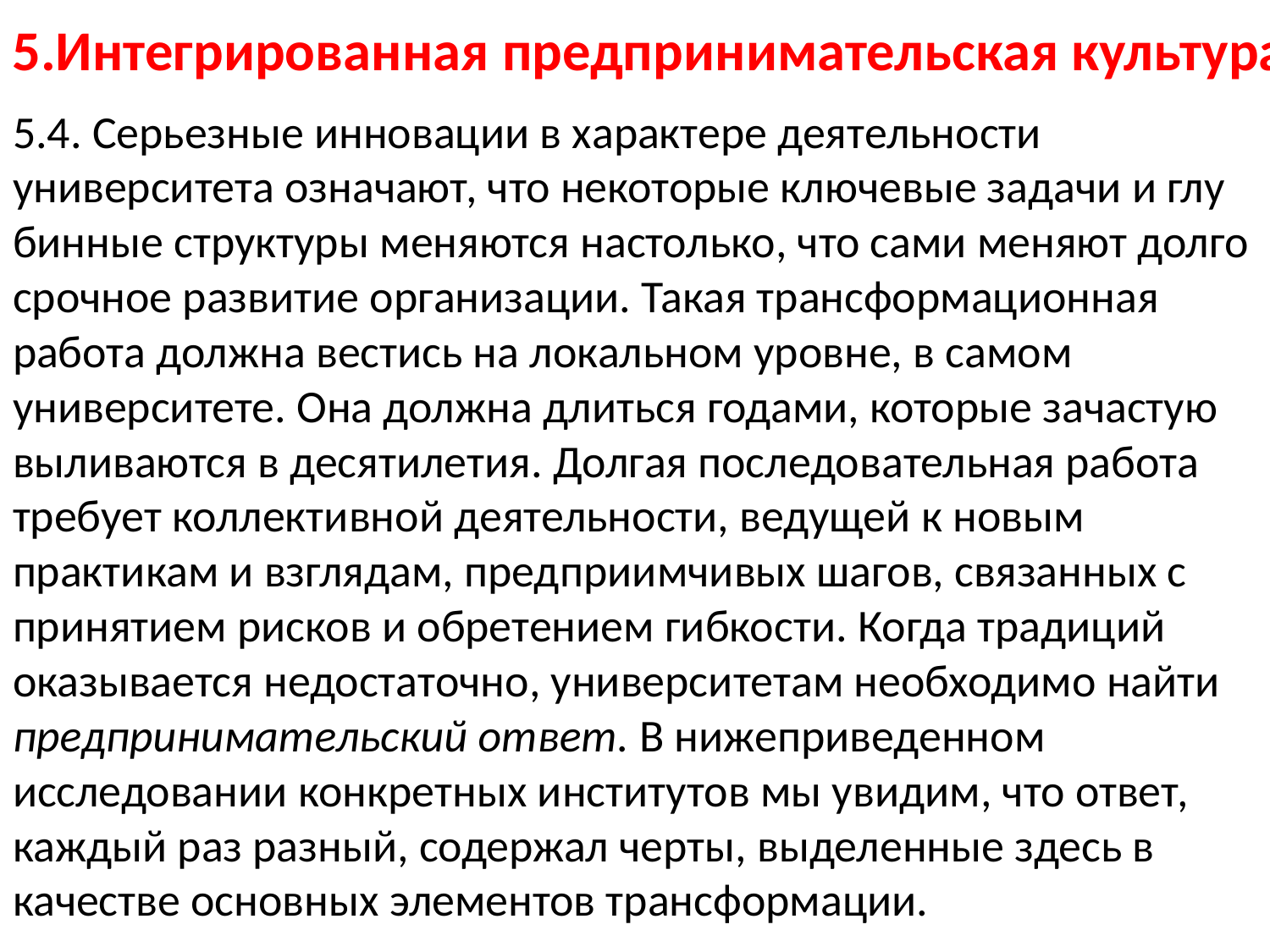

# 5.Интегрированная предпринимательская культура
5.4. Серьезные инновации в характере деятельности университета означают, что некоторые ключевые задачи и глу­бинные структуры меняются настолько, что сами меняют долго­срочное развитие организации. Такая трансформационная рабо­та должна вестись на локальном уровне, в самом университете. Она должна длиться годами, которые зачастую выливаются в де­сятилетия. Долгая последовательная работа требует коллектив­ной деятельности, ведущей к новым практикам и взглядам, пред­приимчивых шагов, связанных с принятием рисков и обретением гибкости. Когда традиций оказывается недостаточно, универси­тетам необходимо найти предпринимательский ответ. В ниже­приведенном исследовании конкретных институтов мы увидим, что ответ, каждый раз разный, содержал черты, выделенные здесь в качестве основных элементов трансформации.